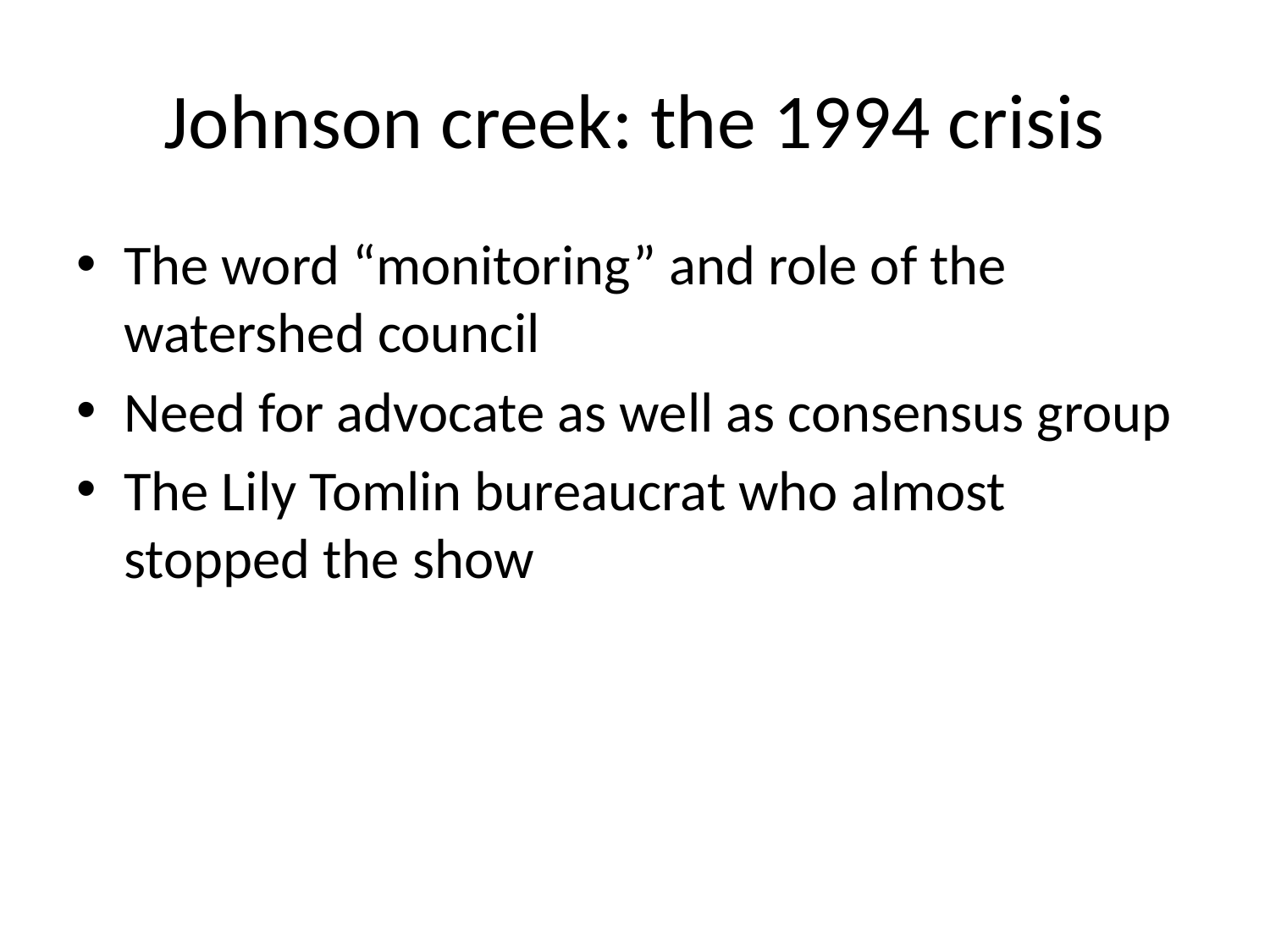

# Johnson creek: the 1994 crisis
The word “monitoring” and role of the watershed council
Need for advocate as well as consensus group
The Lily Tomlin bureaucrat who almost stopped the show